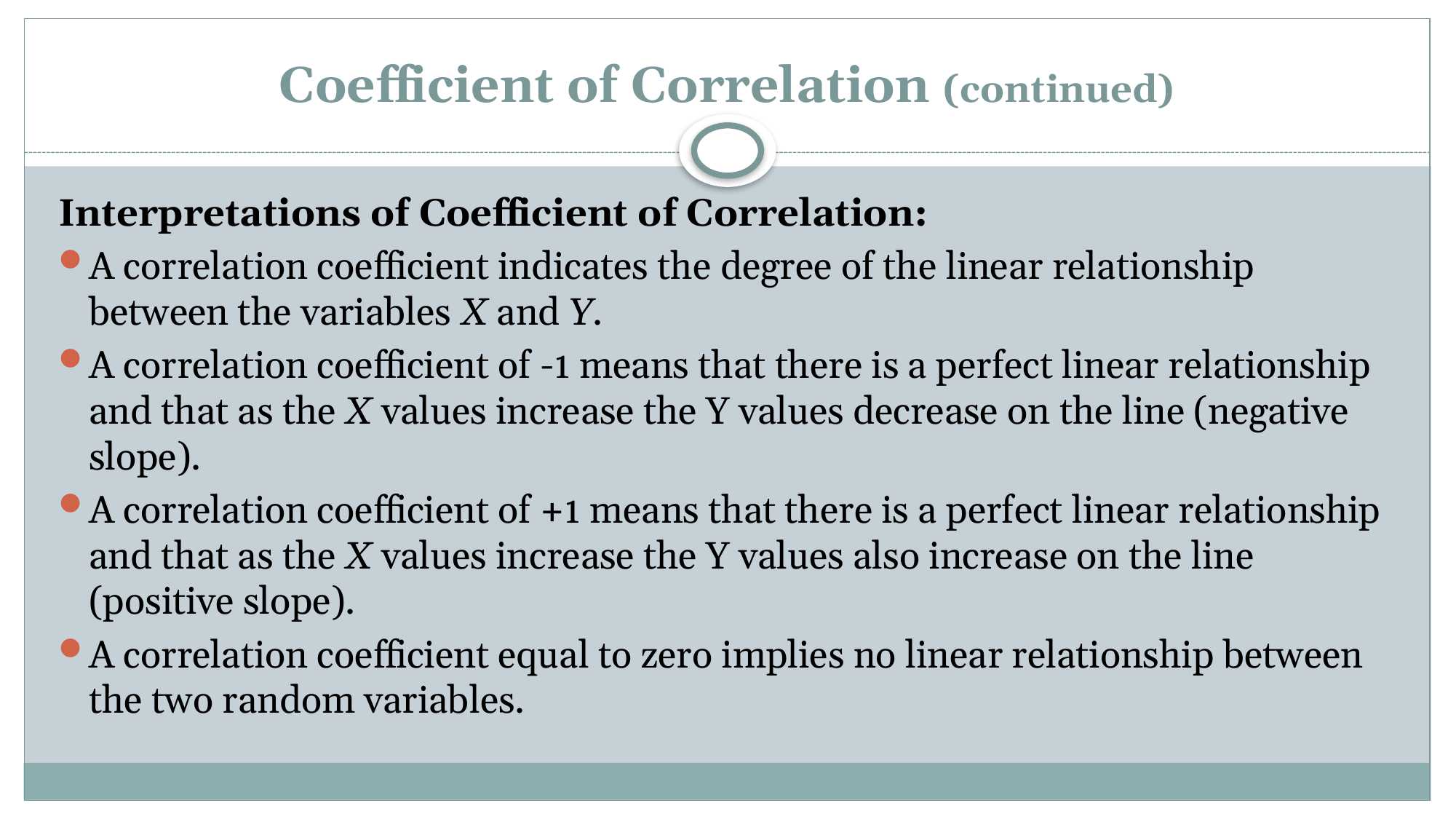

# Coefficient of Correlation (continued)
Interpretations of Coefficient of Correlation:
A correlation coefficient indicates the degree of the linear relationship between the variables X and Y.
A correlation coefficient of -1 means that there is a perfect linear relationship and that as the X values increase the Y values decrease on the line (negative slope).
A correlation coefficient of +1 means that there is a perfect linear relationship and that as the X values increase the Y values also increase on the line (positive slope).
A correlation coefficient equal to zero implies no linear relationship between the two random variables.